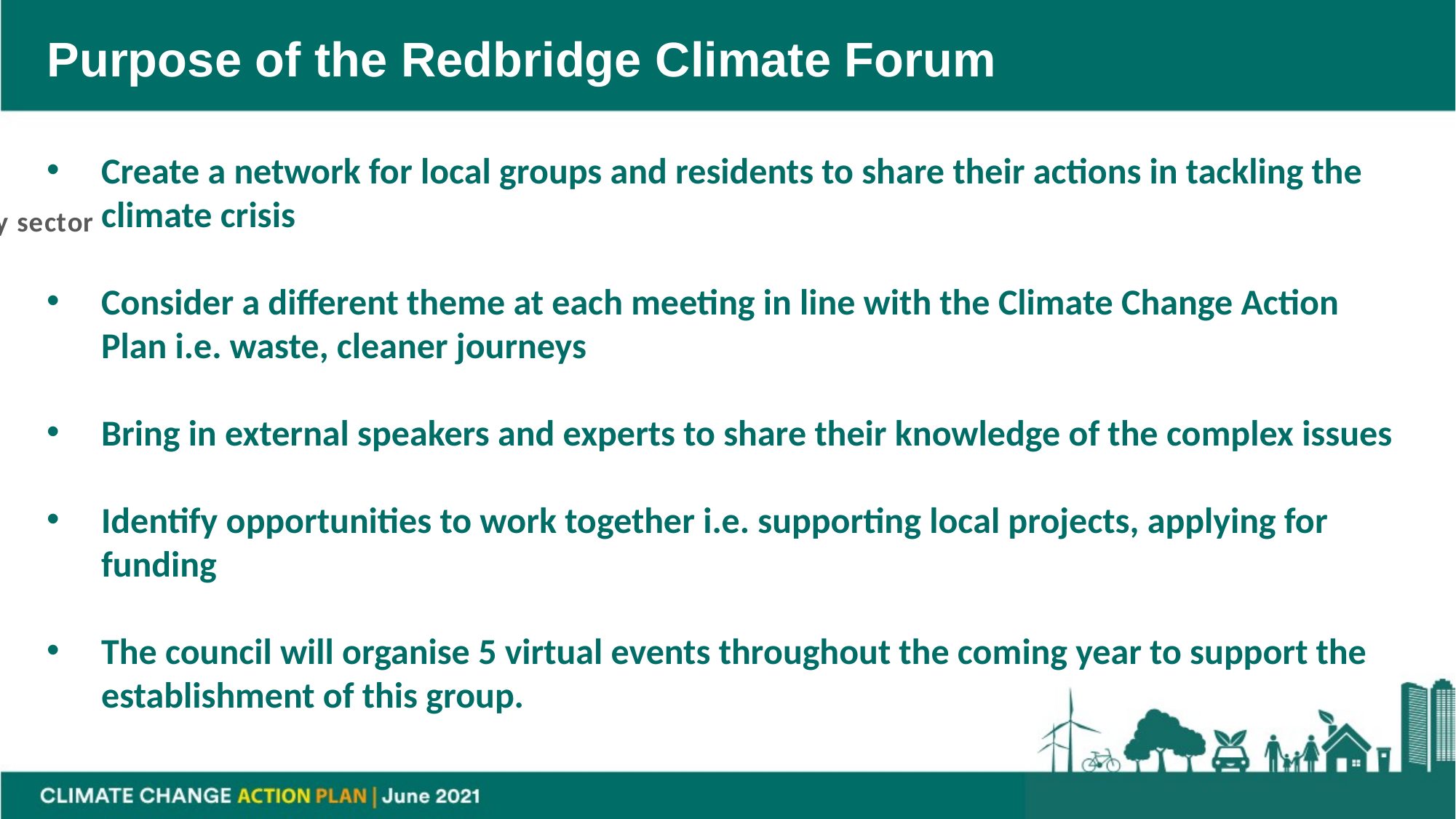

# Purpose of the Redbridge Climate Forum
Create a network for local groups and residents to share their actions in tackling the climate crisis

Consider a different theme at each meeting in line with the Climate Change Action Plan i.e. waste, cleaner journeys

Bring in external speakers and experts to share their knowledge of the complex issues

Identify opportunities to work together i.e. supporting local projects, applying for funding

The council will organise 5 virtual events throughout the coming year to support the establishment of this group.

### Chart: Percentage Borough Emissions by sector

| Category |
|---|